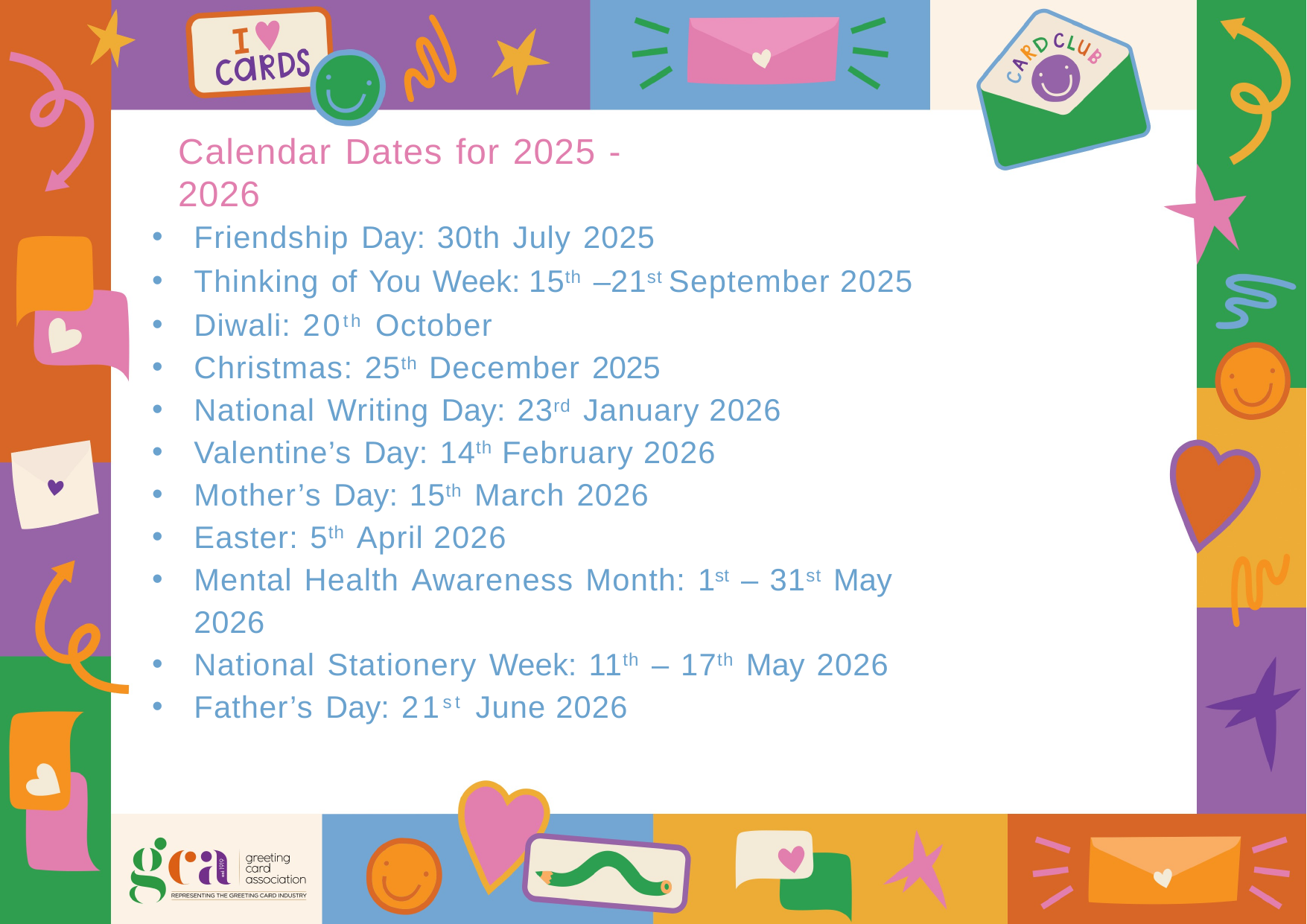

# Calendar Dates for 2025 - 2026
Friendship Day: 30th July 2025
Thinking of You Week: 15th –21st September 2025
Diwali: 20th October
Christmas: 25th December 2025
National Writing Day: 23rd January 2026
Valentine’s Day: 14th February 2026
Mother’s Day: 15th March 2026
Easter: 5th April 2026
Mental Health Awareness Month: 1st – 31st May 2026
National Stationery Week: 11th – 17th May 2026
Father’s Day: 21st June 2026